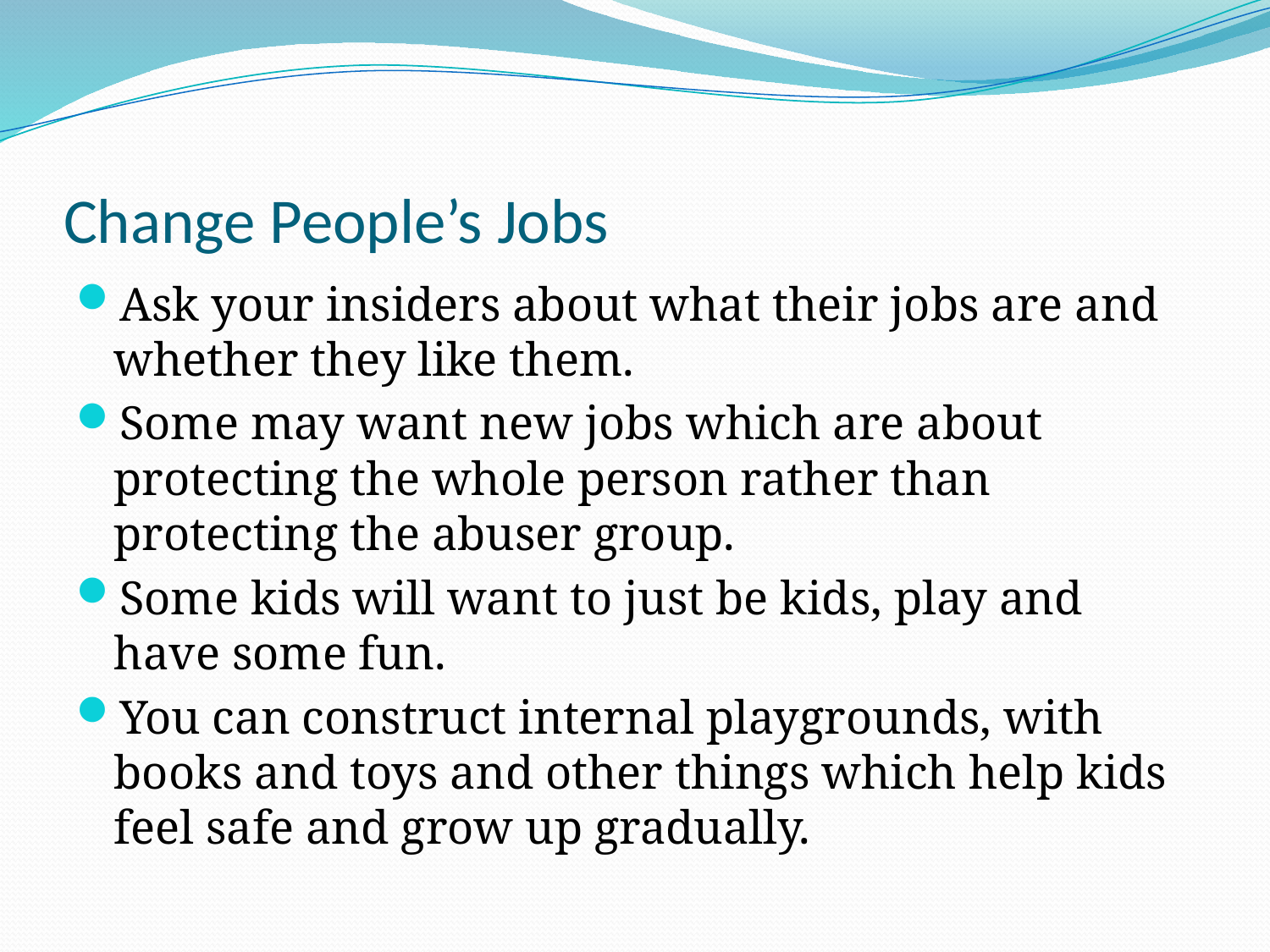

# Change People’s Jobs
Ask your insiders about what their jobs are and whether they like them.
Some may want new jobs which are about protecting the whole person rather than protecting the abuser group.
Some kids will want to just be kids, play and have some fun.
You can construct internal playgrounds, with books and toys and other things which help kids feel safe and grow up gradually.